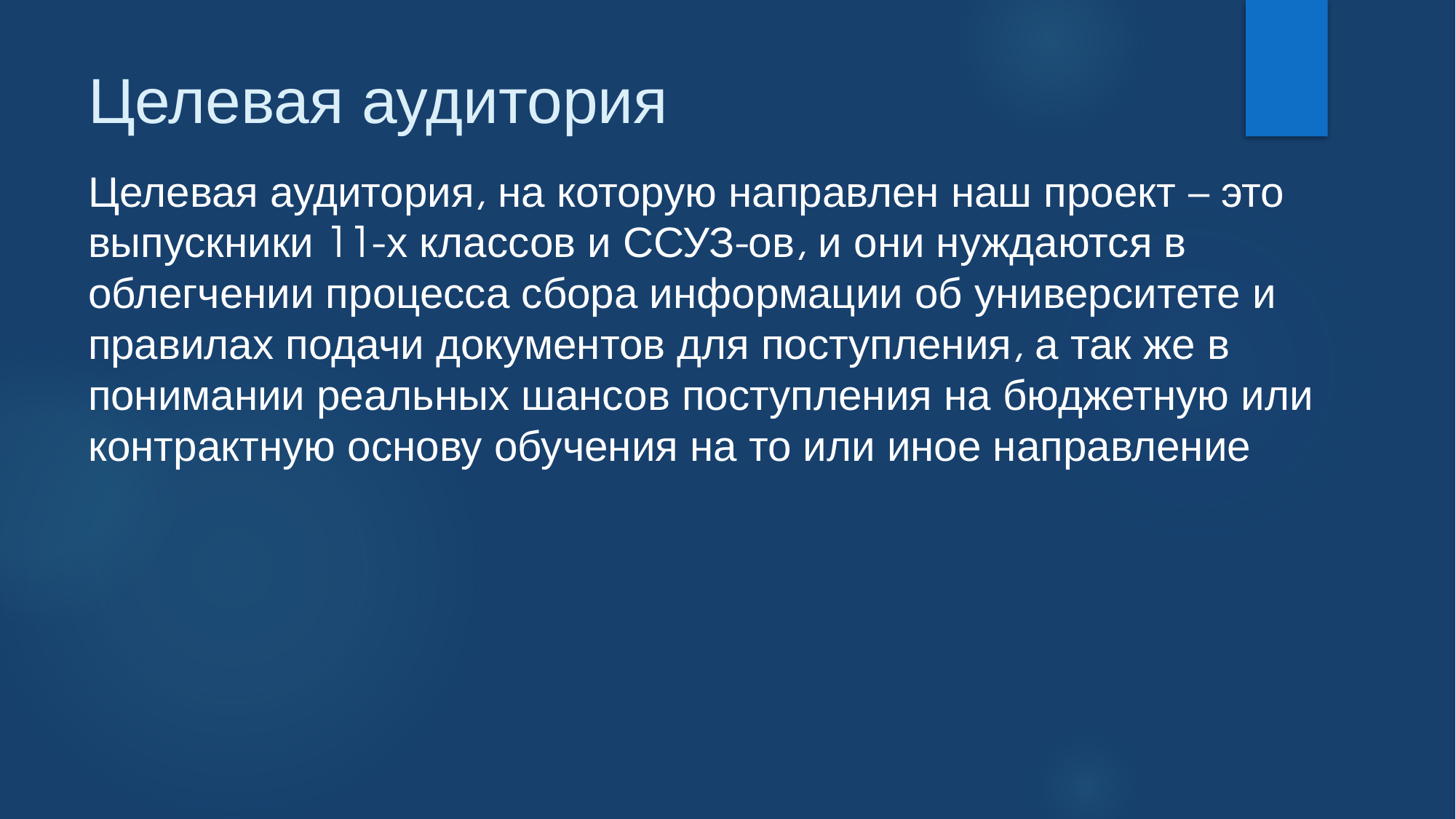

# Целевая аудитория
Целевая аудитория, на которую направлен наш проект – это выпускники 11-х классов и ССУЗ-ов, и они нуждаются в облегчении процесса сбора информации об университете и правилах подачи документов для поступления, а так же в понимании реальных шансов поступления на бюджетную или контрактную основу обучения на то или иное направление